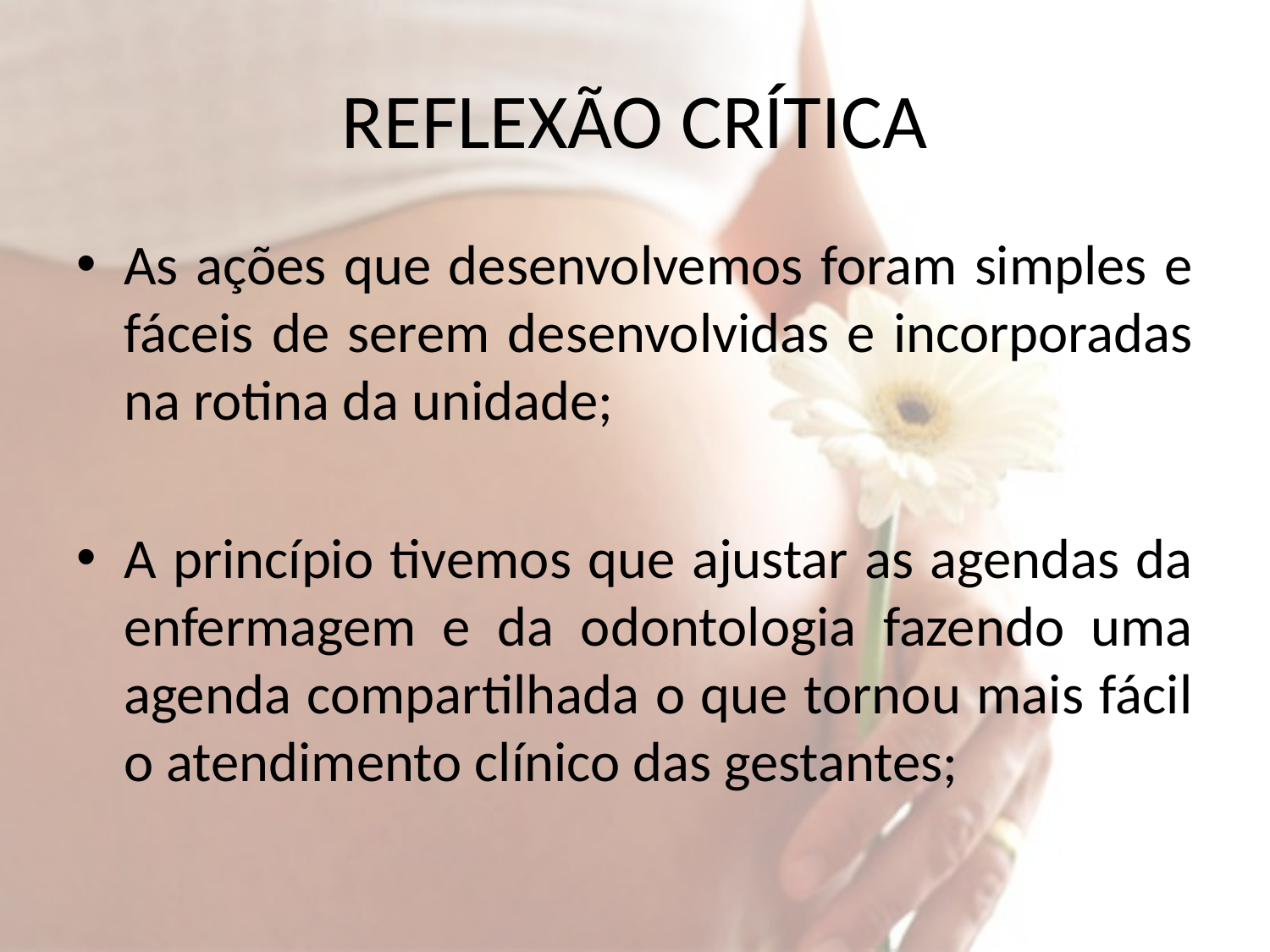

# REFLEXÃO CRÍTICA
As ações que desenvolvemos foram simples e fáceis de serem desenvolvidas e incorporadas na rotina da unidade;

A princípio tivemos que ajustar as agendas da enfermagem e da odontologia fazendo uma agenda compartilhada o que tornou mais fácil o atendimento clínico das gestantes;